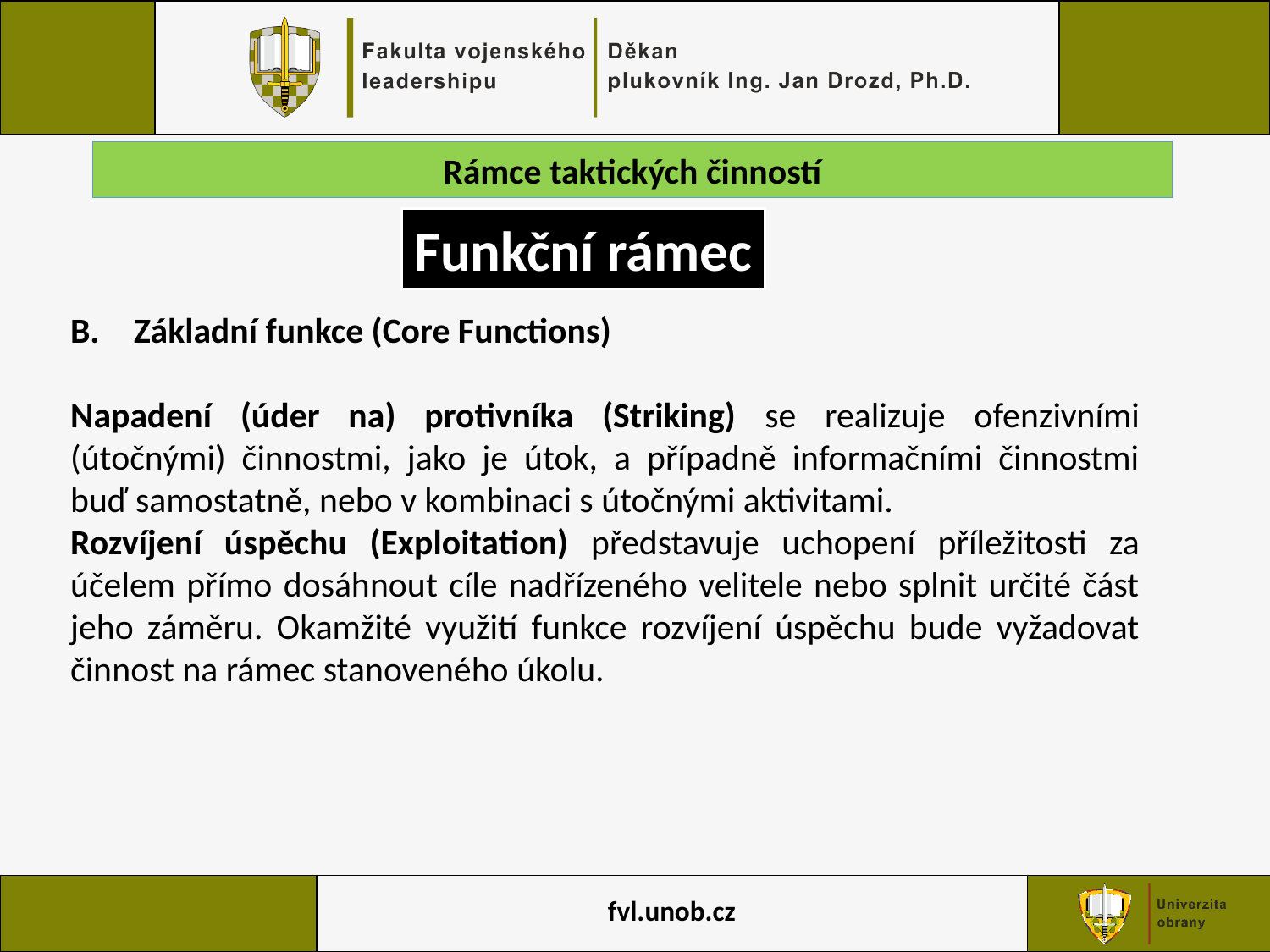

Rámce taktických činností
Funkční rámec
Základní funkce (Core Functions)

Napadení (úder na) protivníka (Striking) se realizuje ofenzivními (útočnými) činnostmi, jako je útok, a případně informačními činnostmi buď samostatně, nebo v kombinaci s útočnými aktivitami.
Rozvíjení úspěchu (Exploitation) představuje uchopení příležitosti za účelem přímo dosáhnout cíle nadřízeného velitele nebo splnit určité část jeho záměru. Okamžité využití funkce rozvíjení úspěchu bude vyžadovat činnost na rámec stanoveného úkolu.